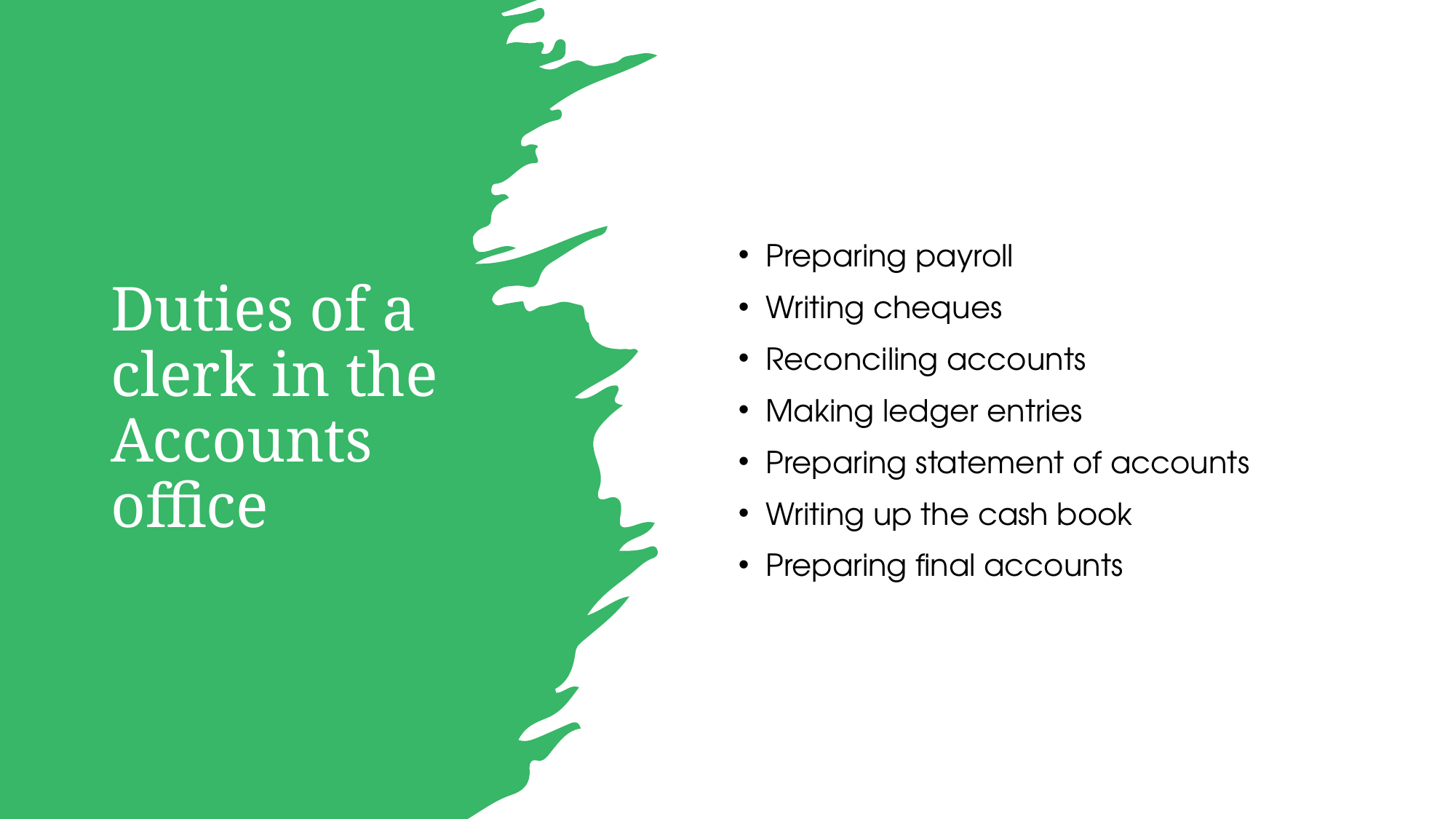

# Duties of a clerk in the Accounts office
Preparing payroll
Writing cheques
Reconciling accounts
Making ledger entries
Preparing statement of accounts
Writing up the cash book
Preparing final accounts